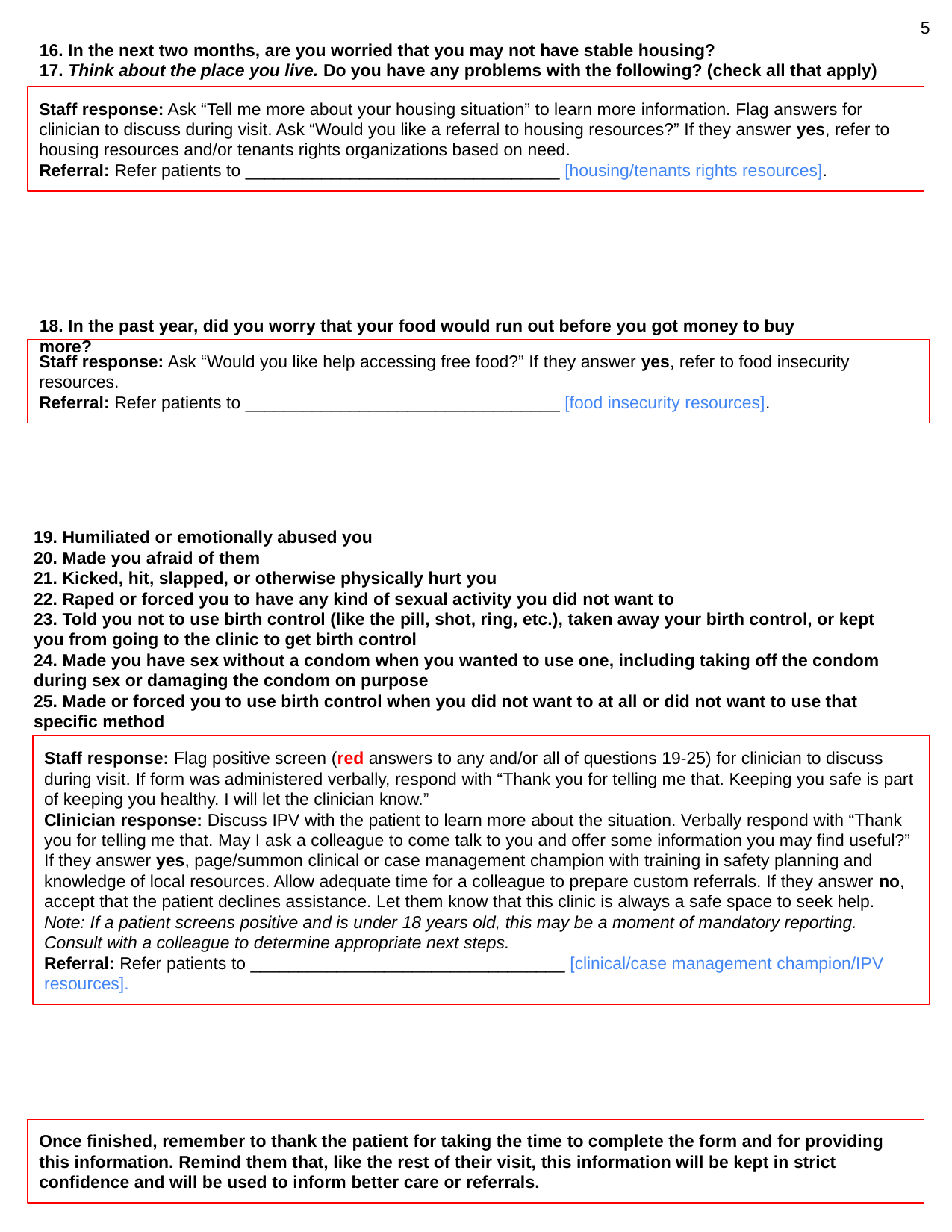

5
16. In the next two months, are you worried that you may not have stable housing?
17. Think about the place you live. Do you have any problems with the following? (check all that apply)
Staff response: Ask “Tell me more about your housing situation” to learn more information. Flag answers for clinician to discuss during visit. Ask “Would you like a referral to housing resources?” If they answer yes, refer to housing resources and/or tenants rights organizations based on need.
Referral: Refer patients to _________________________________ [housing/tenants rights resources].
18. In the past year, did you worry that your food would run out before you got money to buy more?
Staff response: Ask “Would you like help accessing free food?” If they answer yes, refer to food insecurity resources.
Referral: Refer patients to _________________________________ [food insecurity resources].
19. Humiliated or emotionally abused you
20. Made you afraid of them
21. Kicked, hit, slapped, or otherwise physically hurt you
22. Raped or forced you to have any kind of sexual activity you did not want to
23. Told you not to use birth control (like the pill, shot, ring, etc.), taken away your birth control, or kept you from going to the clinic to get birth control
24. Made you have sex without a condom when you wanted to use one, including taking off the condom during sex or damaging the condom on purpose
25. Made or forced you to use birth control when you did not want to at all or did not want to use that specific method

Staff response: Flag positive screen (red answers to any and/or all of questions 19-25) for clinician to discuss during visit. If form was administered verbally, respond with “Thank you for telling me that. Keeping you safe is part of keeping you healthy. I will let the clinician know.”
Clinician response: Discuss IPV with the patient to learn more about the situation. Verbally respond with “Thank you for telling me that. May I ask a colleague to come talk to you and offer some information you may find useful?” If they answer yes, page/summon clinical or case management champion with training in safety planning and knowledge of local resources. Allow adequate time for a colleague to prepare custom referrals. If they answer no, accept that the patient declines assistance. Let them know that this clinic is always a safe space to seek help.
Note: If a patient screens positive and is under 18 years old, this may be a moment of mandatory reporting. Consult with a colleague to determine appropriate next steps.
Referral: Refer patients to _________________________________ [clinical/case management champion/IPV resources].
Once finished, remember to thank the patient for taking the time to complete the form and for providing this information. Remind them that, like the rest of their visit, this information will be kept in strict confidence and will be used to inform better care or referrals.